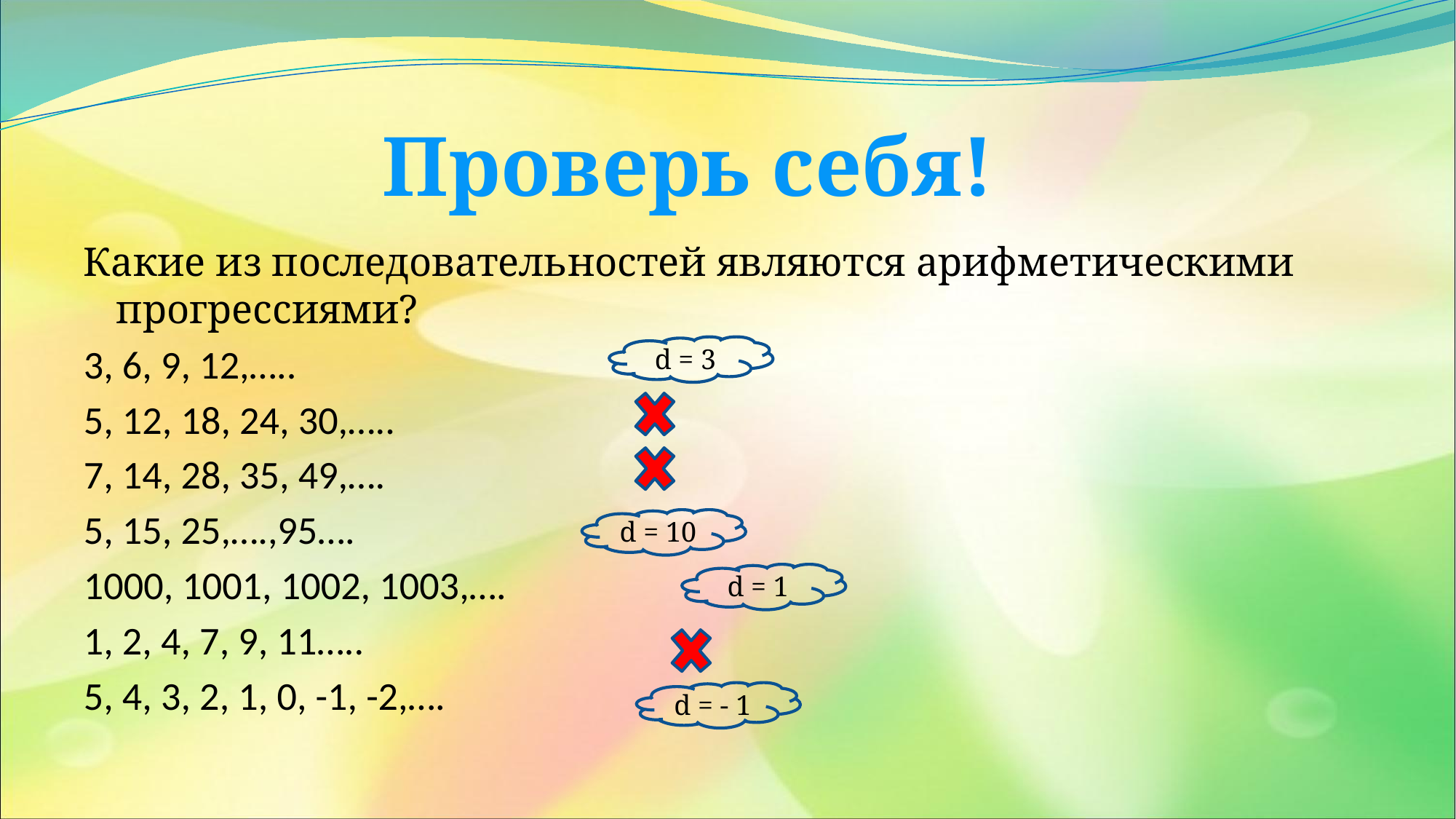

Проверь себя!
Какие из последовательностей являются арифметическими прогрессиями?
3, 6, 9, 12,…..
5, 12, 18, 24, 30,…..
7, 14, 28, 35, 49,….
5, 15, 25,….,95….
1000, 1001, 1002, 1003,….
1, 2, 4, 7, 9, 11…..
5, 4, 3, 2, 1, 0, -1, -2,….

d = 3

d = 10
d = 1

d = - 1